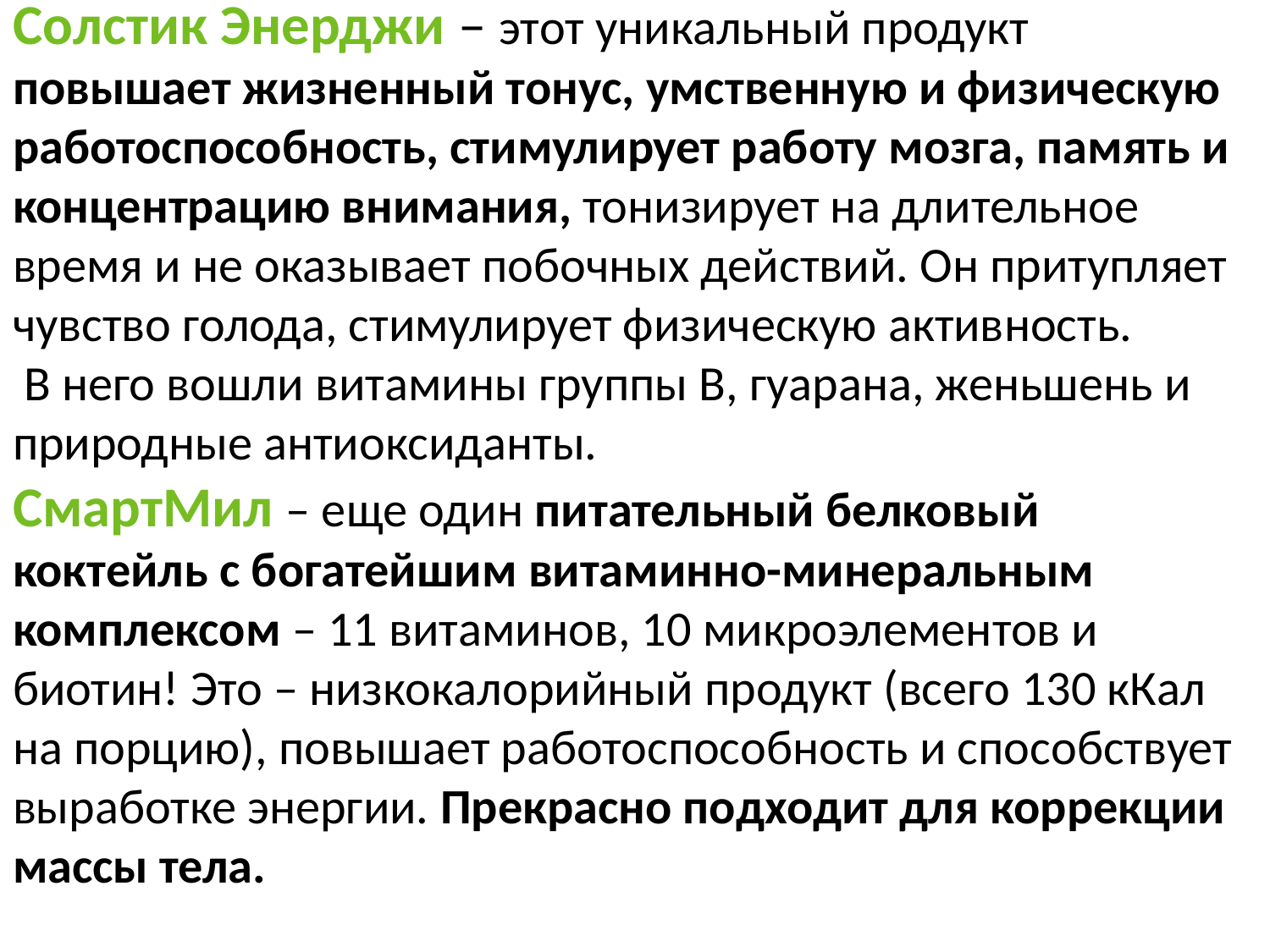

# Солстик Энерджи – этот уникальный продукт повышает жизненный тонус, умственную и физическую работоспособность, стимулирует работу мозга, память и концентрацию внимания, тонизирует на длительное время и не оказывает побочных действий. Он притупляет чувство голода, стимулирует физическую активность. В него вошли витамины группы В, гуарана, женьшень и природные антиоксиданты. СмартМил – еще один питательный белковый коктейль с богатейшим витаминно-минеральным комплексом – 11 витаминов, 10 микроэлементов и биотин! Это – низкокалорийный продукт (всего 130 кКал на порцию), повышает работоспособность и способствует выработке энергии. Прекрасно подходит для коррекции массы тела.